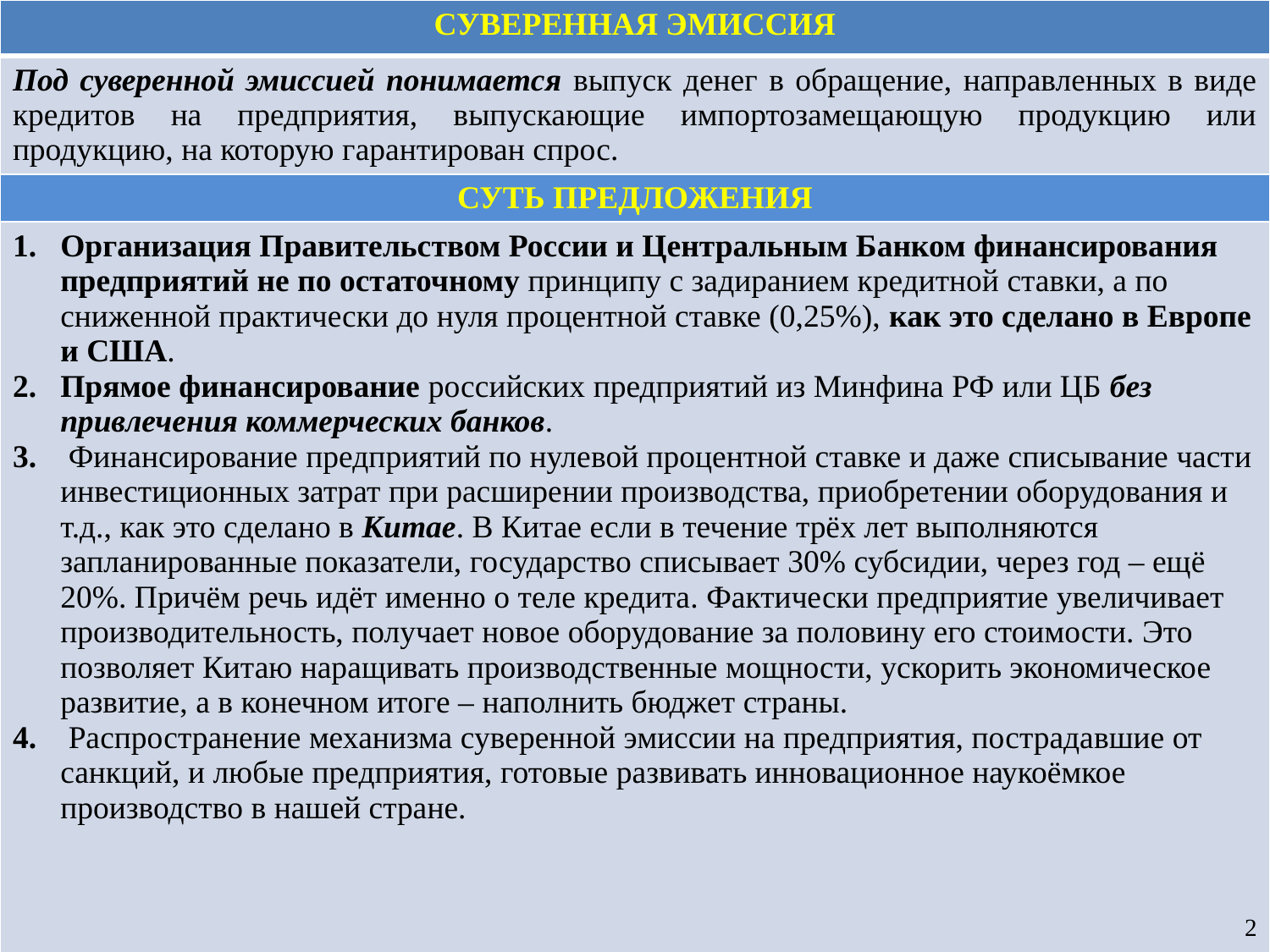

#
| СУВЕРЕННАЯ ЭМИССИЯ |
| --- |
| Под суверенной эмиссией понимается выпуск денег в обращение, направленных в виде кредитов на предприятия, выпускающие импортозамещающую продукцию или продукцию, на которую гарантирован спрос. |
| СУТЬ ПРЕДЛОЖЕНИЯ |
| Организация Правительством России и Центральным Банком финансирования предприятий не по остаточному принципу с задиранием кредитной ставки, а по сниженной практически до нуля процентной ставке (0,25%), как это сделано в Европе и США. Прямое финансирование российских предприятий из Минфина РФ или ЦБ без привлечения коммерческих банков. Финансирование предприятий по нулевой процентной ставке и даже списывание части инвестиционных затрат при расширении производства, приобретении оборудования и т.д., как это сделано в Китае. В Китае если в течение трёх лет выполняются запланированные показатели, государство списывает 30% субсидии, через год – ещё 20%. Причём речь идёт именно о теле кредита. Фактически предприятие увеличивает производительность, получает новое оборудование за половину его стоимости. Это позволяет Китаю наращивать производственные мощности, ускорить экономическое развитие, а в конечном итоге – наполнить бюджет страны. Распространение механизма суверенной эмиссии на предприятия, пострадавшие от санкций, и любые предприятия, готовые развивать инновационное наукоёмкое производство в нашей стране. |
2